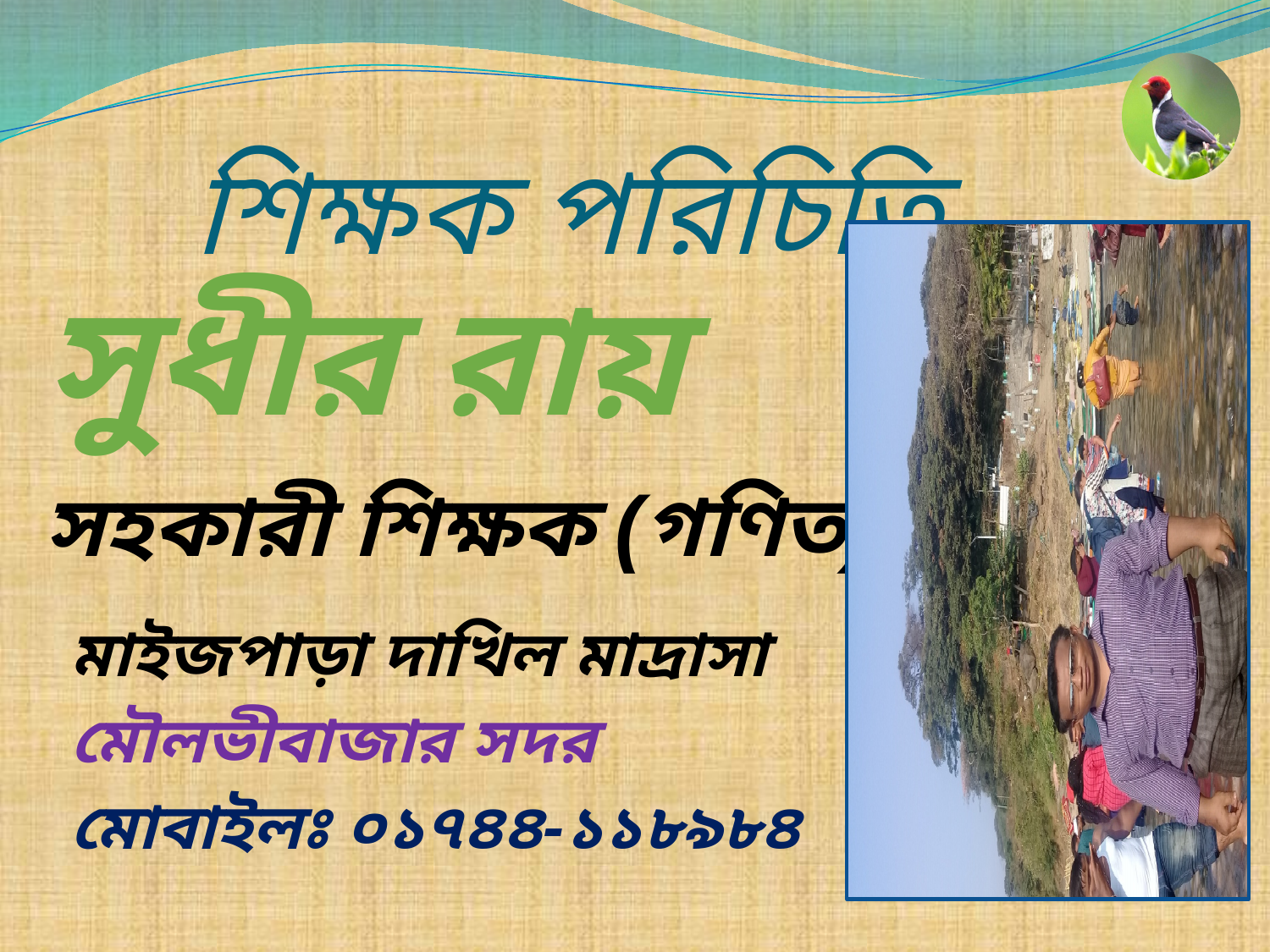

# শিক্ষক পরিচিতি
সুধীর রায়

সহকারী শিক্ষক (গণিত)
মাইজপাড়া দাখিল মাদ্রাসা
মৌলভীবাজার সদর
মোবাইলঃ ০১৭৪৪-১১৮৯৮৪